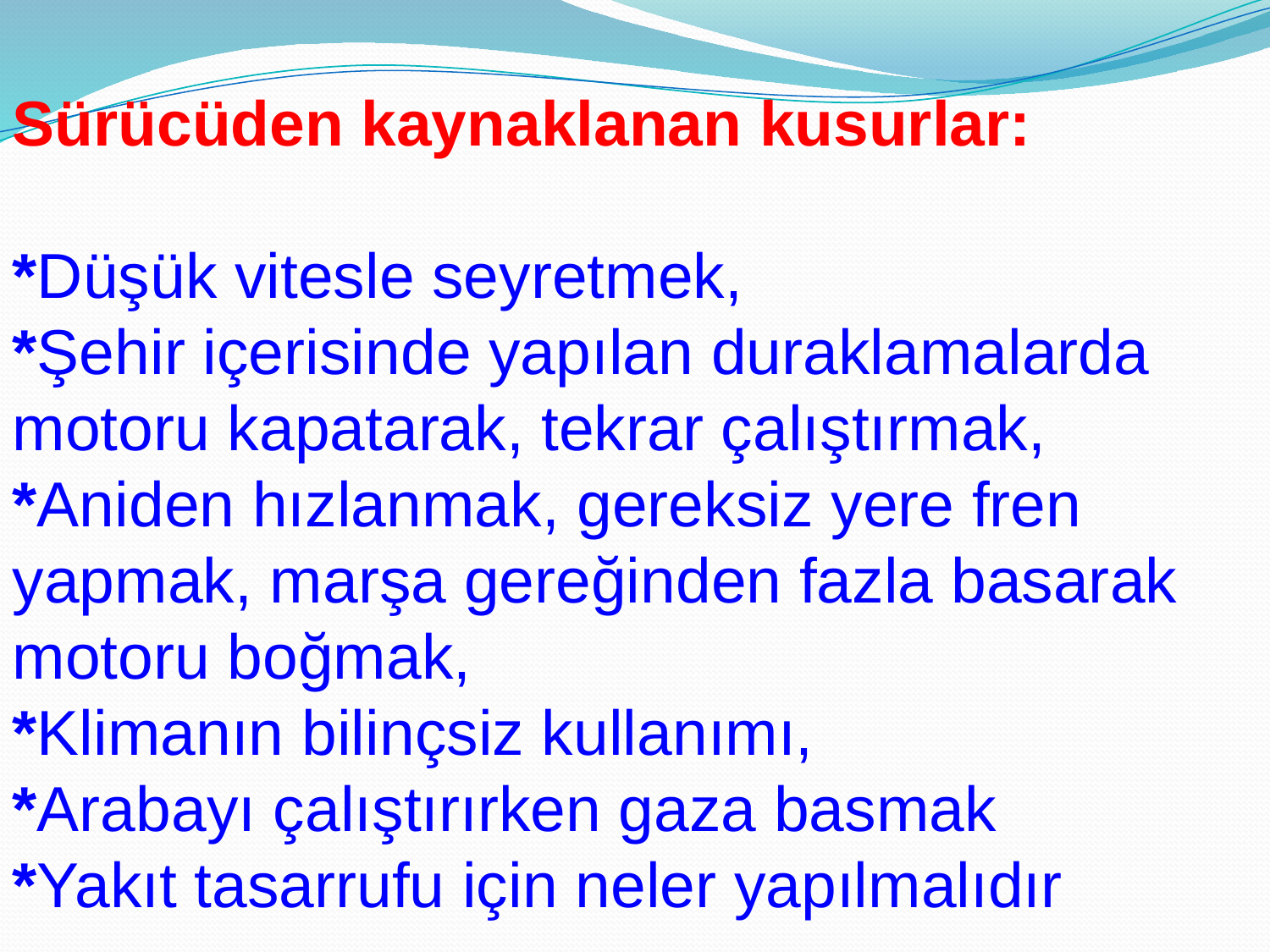

Sürücüden kaynaklanan kusurlar:
*Düşük vitesle seyretmek, 
*Şehir içerisinde yapılan duraklamalarda motoru kapatarak, tekrar çalıştırmak, 
*Aniden hızlanmak, gereksiz yere fren yapmak, marşa gereğinden fazla basarak motoru boğmak, 
*Klimanın bilinçsiz kullanımı, 
*Arabayı çalıştırırken gaza basmak 
*Yakıt tasarrufu için neler yapılmalıdır